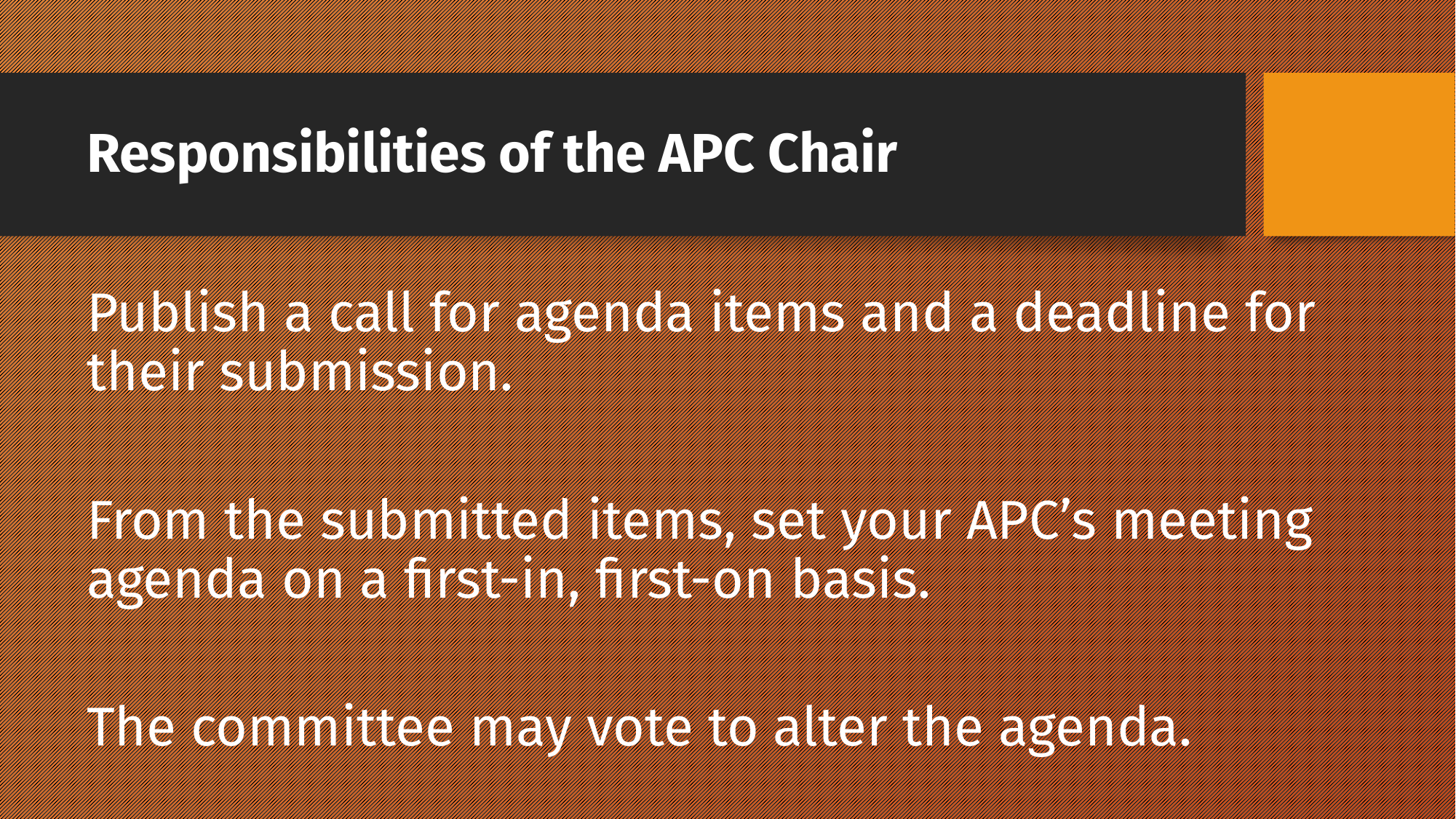

# Responsibilities of the APC Chair
Publish a call for agenda items and a deadline for their submission.

From the submitted items, set your APC’s meeting agenda on a first-in, first-on basis.

The committee may vote to alter the agenda.